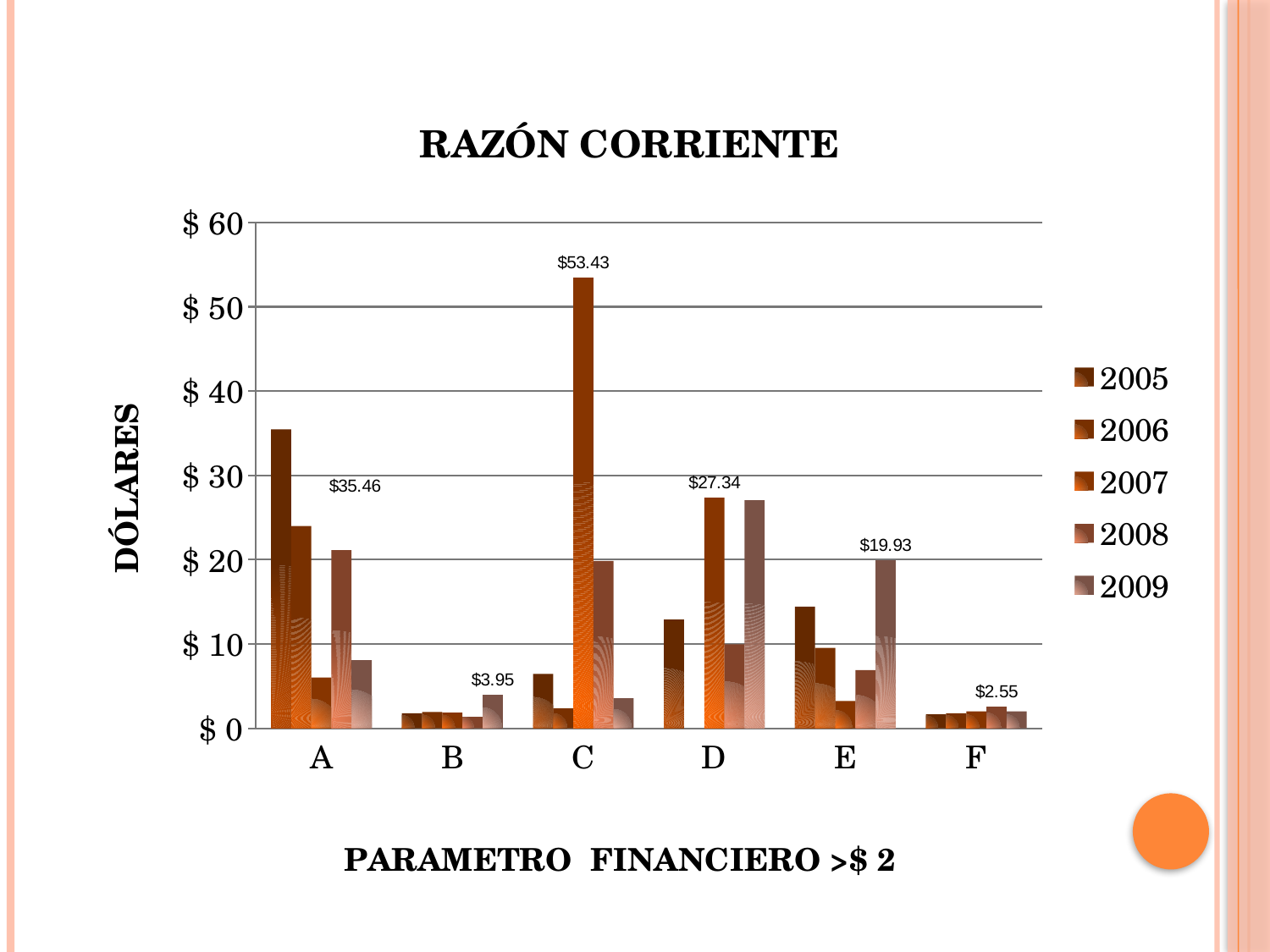

### Chart: RAZÓN CORRIENTE

| Category |  |  |  |  |  |
|---|---|---|---|---|---|
| A | 35.46 | 23.979999999999986 | 6.01 | 21.12 | 8.09 |
| B | 1.78 | 1.9200000000000021 | 1.86 | 1.34 | 3.9499999999999997 |
| C | 6.430000000000002 | 2.3499999999999988 | 53.43 | 19.84 | 3.54 |
| D | 12.88 | 0.0 | 27.34 | 9.94 | 27.03 |
| E | 14.41 | 9.52 | 3.23 | 6.89 | 19.93 |
| F | 1.6400000000000001 | 1.77 | 1.990000000000035 | 2.55 | 1.990000000000035 |